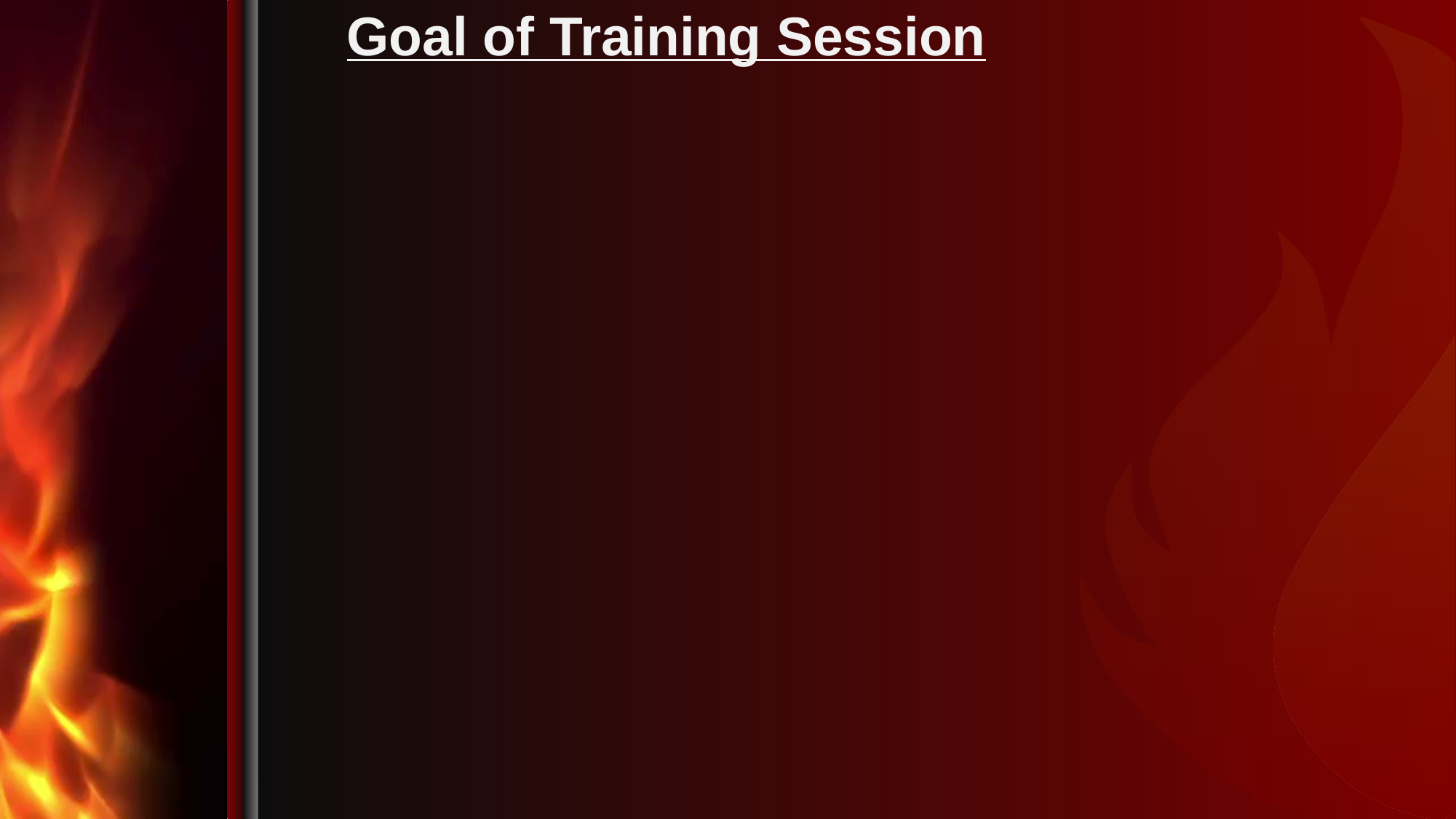

# Goal of Training Session
The goal for the 1% Regional Training is to:

Communicate the same information to all departments

Reduce number of follow up audits performed on a yearly basis